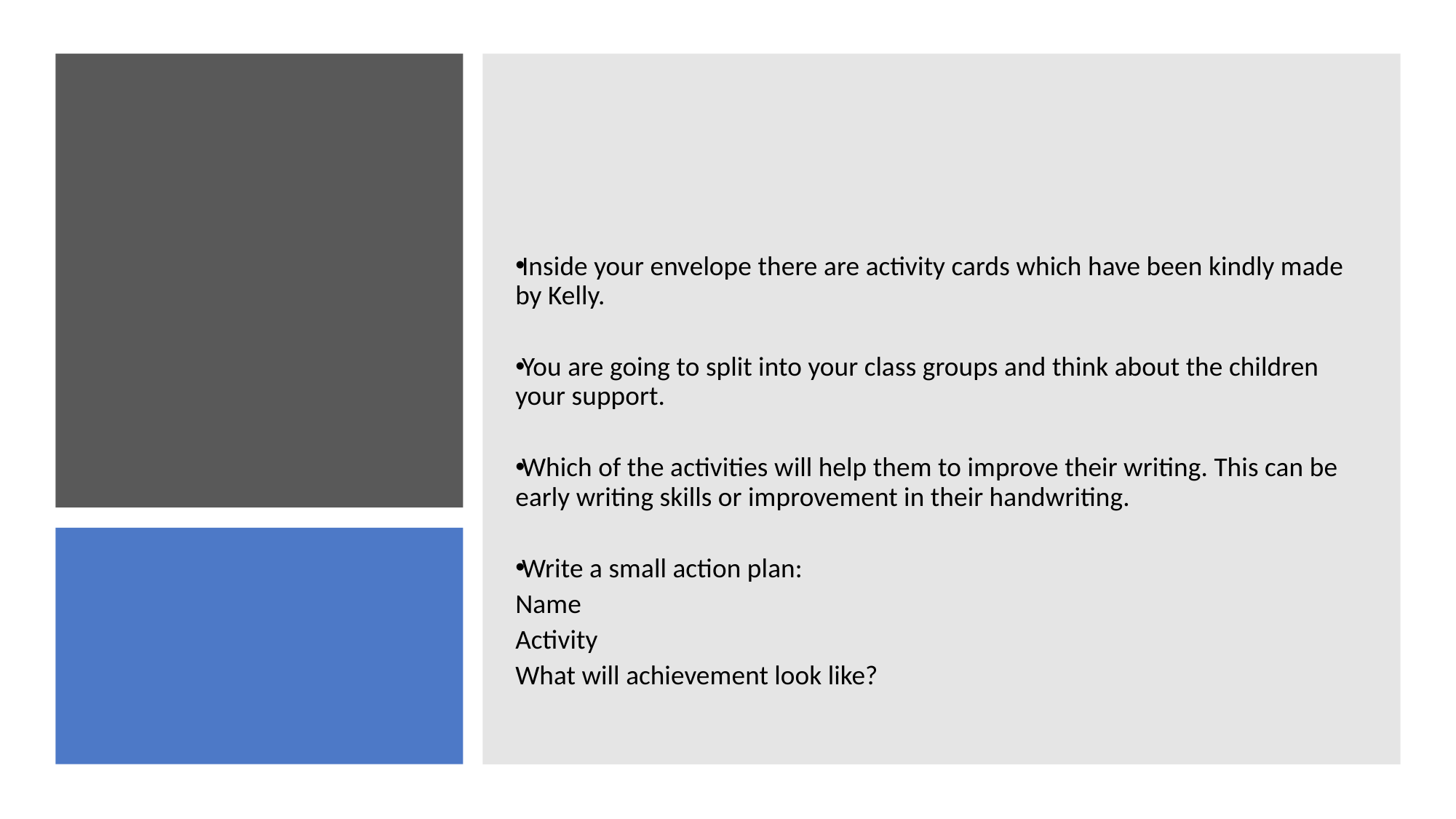

Inside your envelope there are activity cards which have been kindly made by Kelly.

You are going to split into your class groups and think about the children your support.

Which of the activities will help them to improve their writing. This can be early writing skills or improvement in their handwriting.

Write a small action plan:
Name
Activity
What will achievement look like?